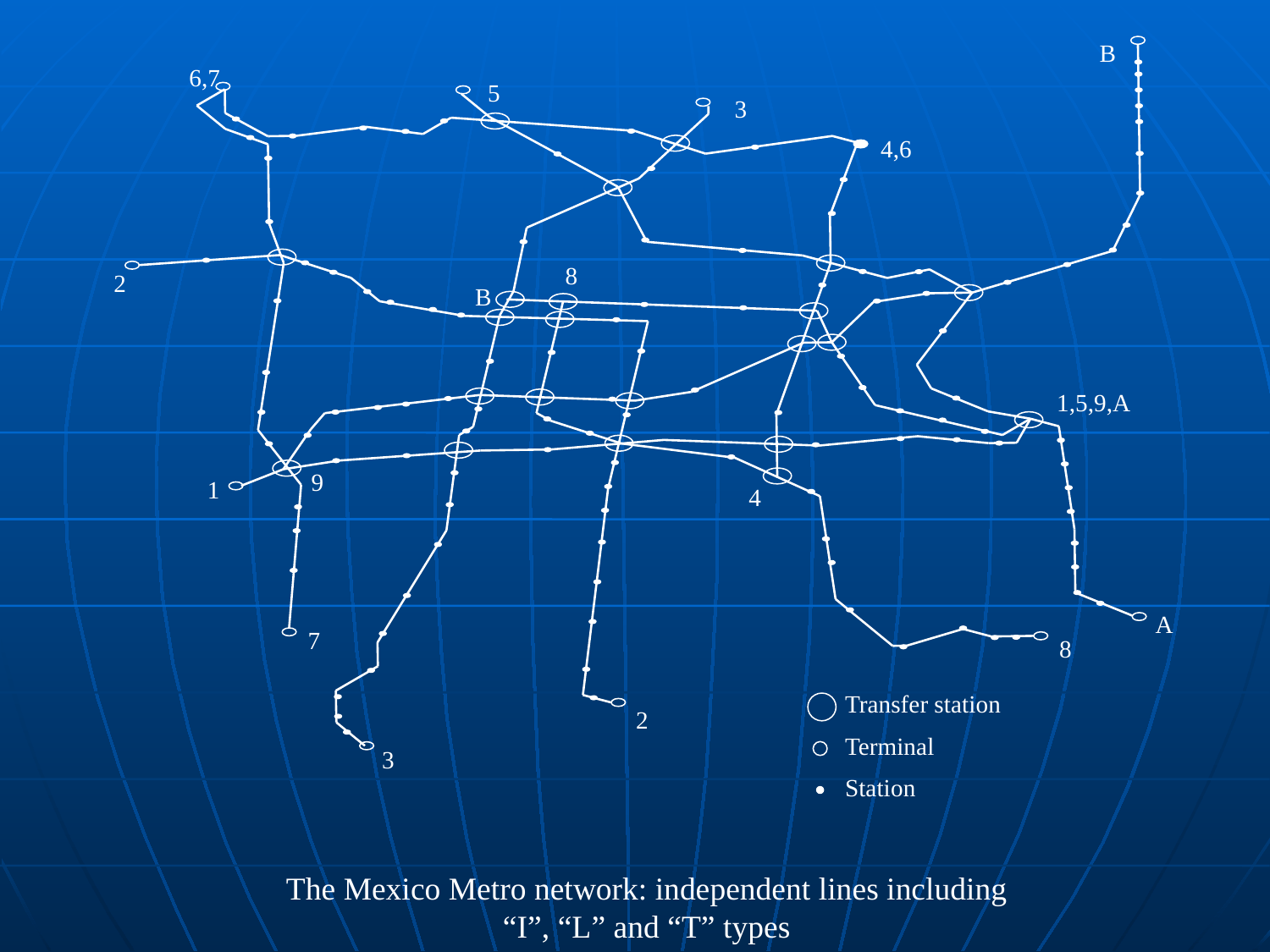

B

6,7

5
3
4,6

8
2
B
1,5,9,A
9
1
4
A
7
8
Transfer station
Terminal
Station

2
3
The Mexico Metro network: independent lines including “I”, “L” and “T” types